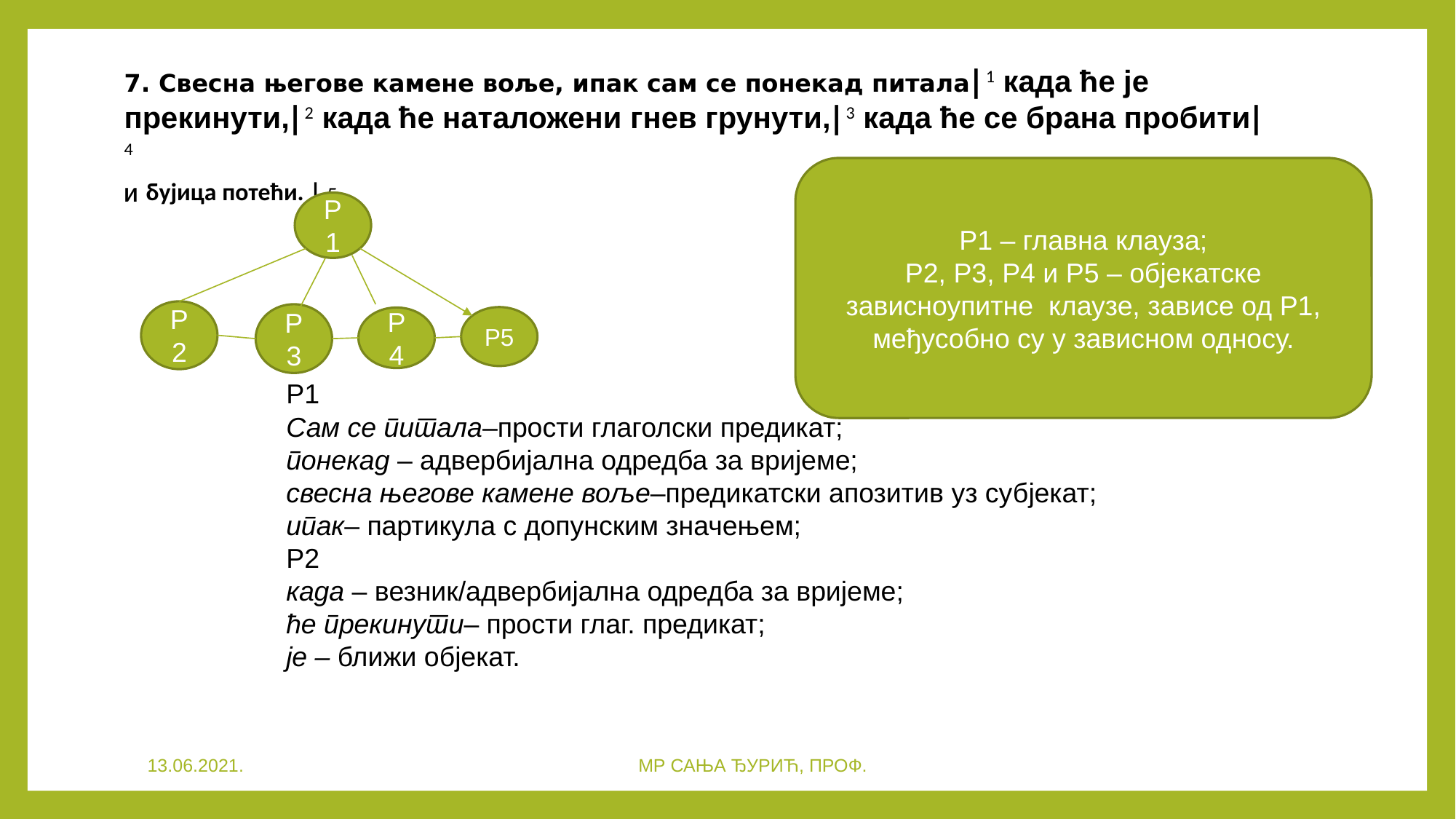

7. Свесна његове камене воље, ипак сам се понекад питала| 1 када ће је прекинути,| 2 када ће наталожени гнев грунути,| 3 када ће се брана пробити| 4
И  бујица потећи. | 5

Р1 – главна клауза;
Р2, Р3, Р4 и Р5 – објекатске зависноупитне  клаузе, зависе од Р1, међусобно су у зависном односу.
Р1
Р2
Р3
Р5
Р4
Р1
Сам се питала–прости глаголски предикат;
понекад – адвербијална одредба за вријеме;
свесна његове камене воље–предикатски апозитив уз субјекат;
ипак– партикула с допунским значењем;
Р2
када – везник/адвербијална одредба за вријеме;
ће прекинути– прости глаг. предикат;
је – ближи објекат.
13.06.2021.
МР САЊА ЂУРИЋ, ПРОФ.